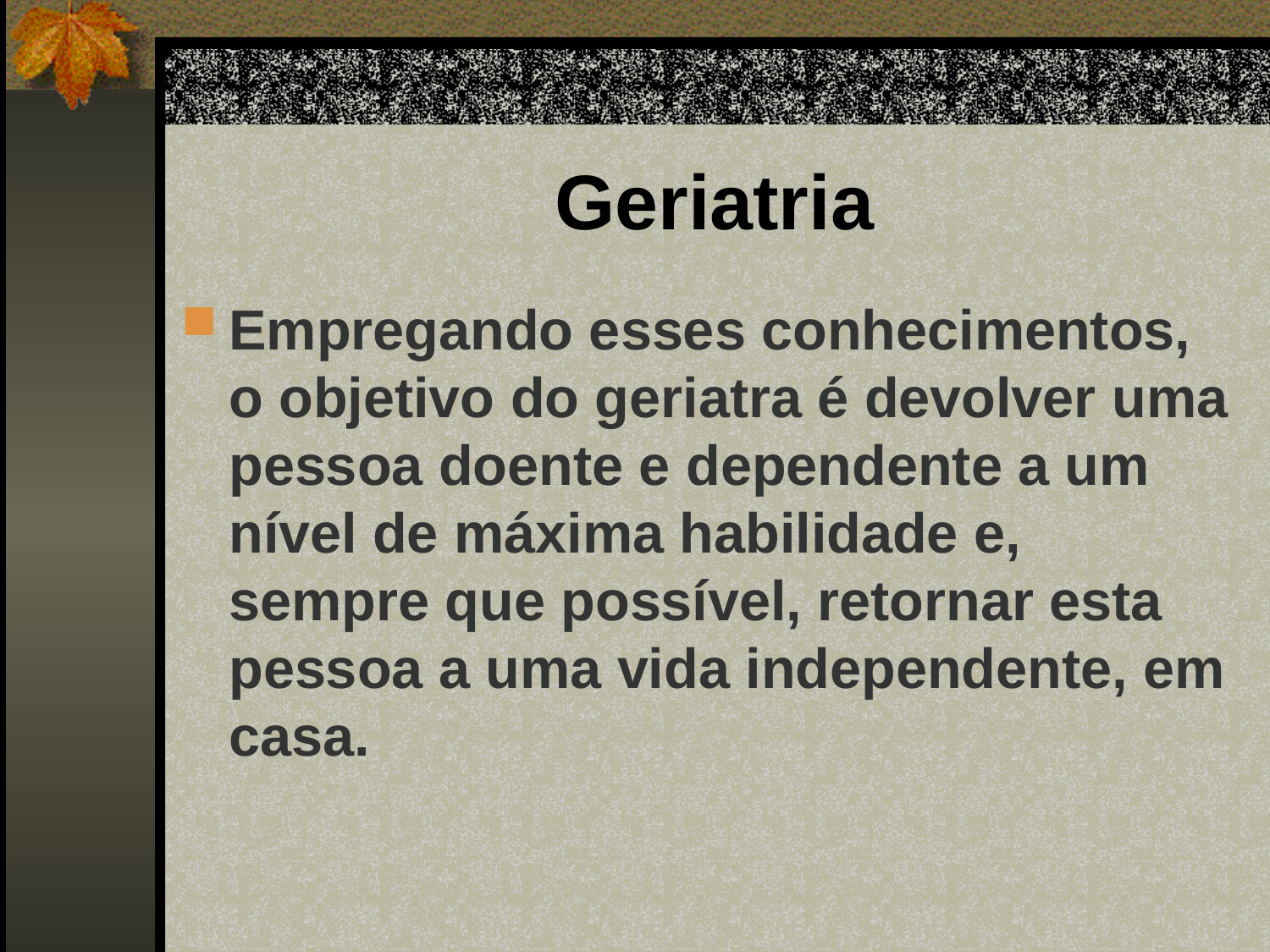

# Geriatria
Empregando esses conhecimentos, o objetivo do geriatra é devolver uma pessoa doente e dependente a um nível de máxima habilidade e, sempre que possível, retornar esta pessoa a uma vida independente, em casa.